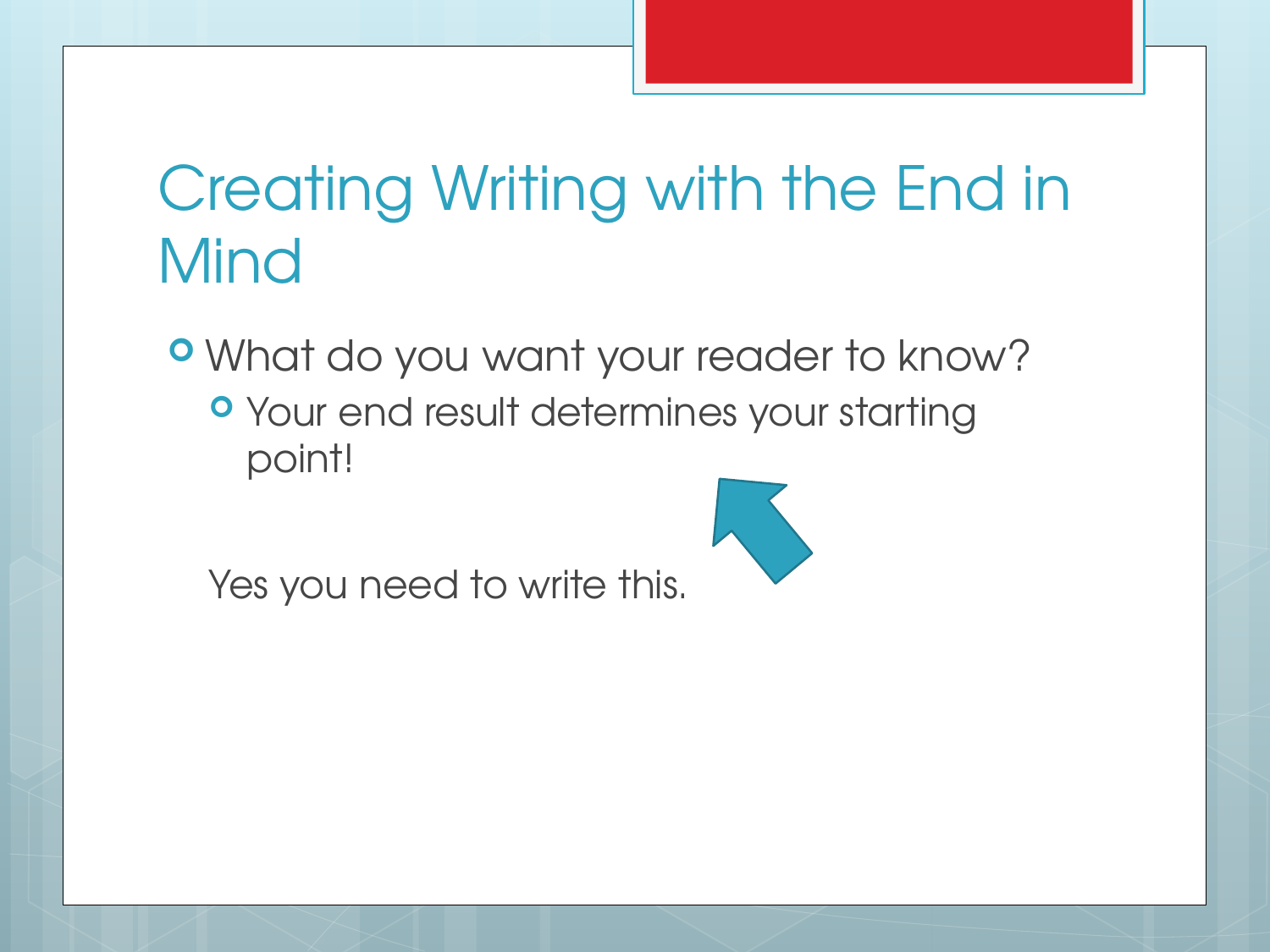

# Creating Writing with the End in Mind
What do you want your reader to know?
Your end result determines your starting point!

Yes you need to write this.